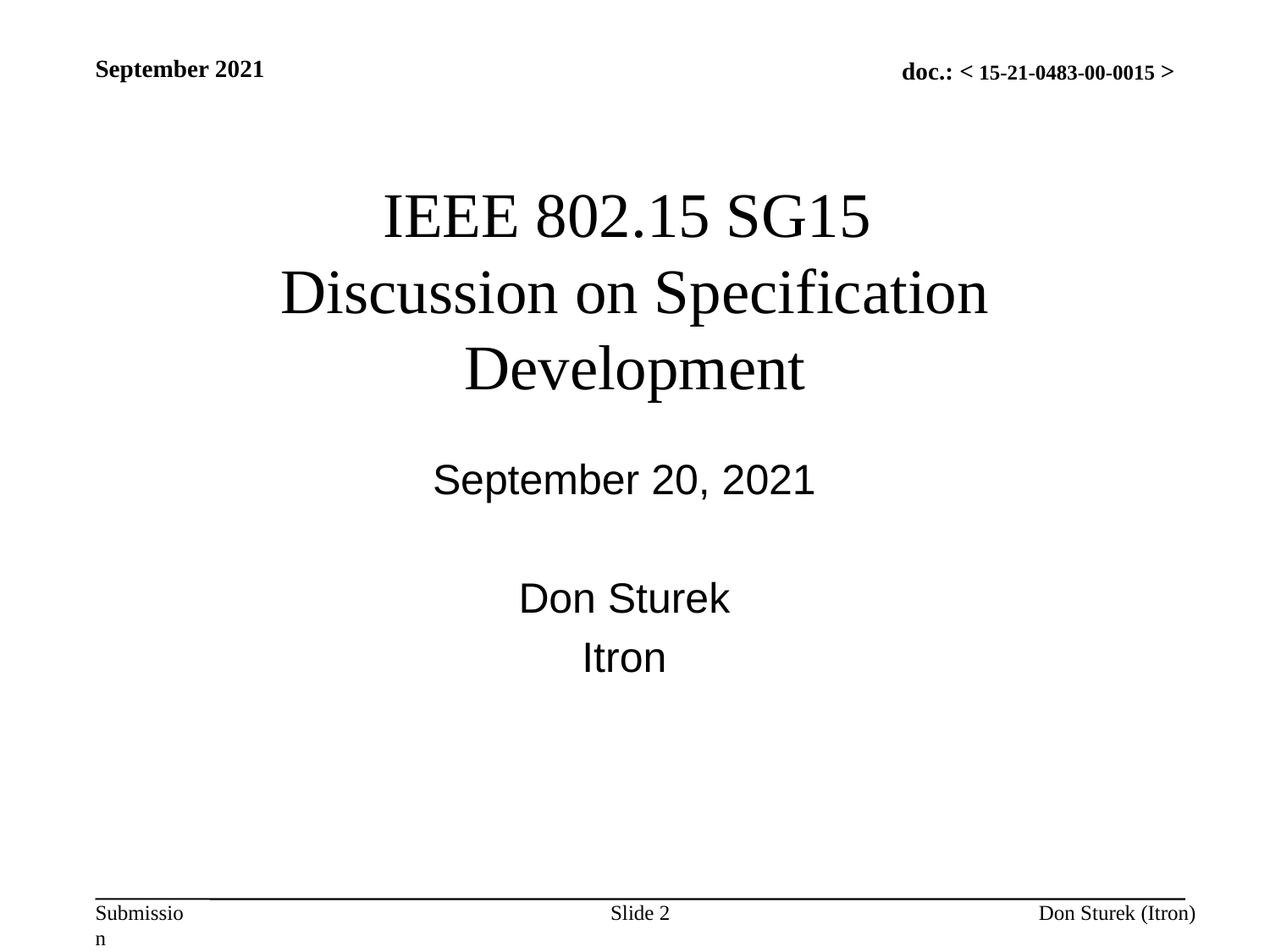

September 2021
# IEEE 802.15 SG15 Discussion on Specification Development
September 20, 2021

Don Sturek
Itron

Slide 2
Don Sturek (Itron)